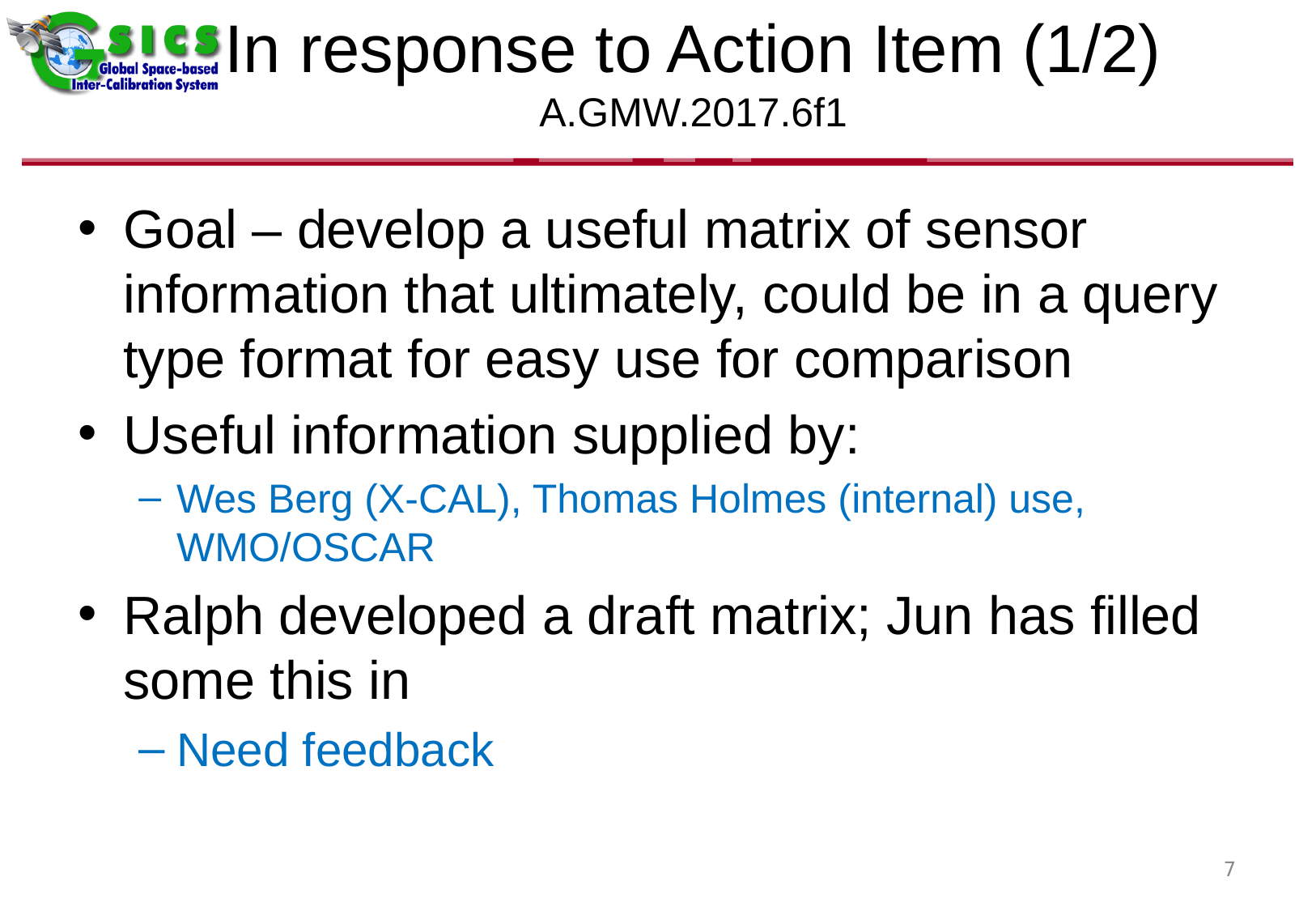

# In response to Action Item (1/2) A.GMW.2017.6f1
Goal – develop a useful matrix of sensor information that ultimately, could be in a query type format for easy use for comparison
Useful information supplied by:
Wes Berg (X-CAL), Thomas Holmes (internal) use, WMO/OSCAR
Ralph developed a draft matrix; Jun has filled some this in
Need feedback

7